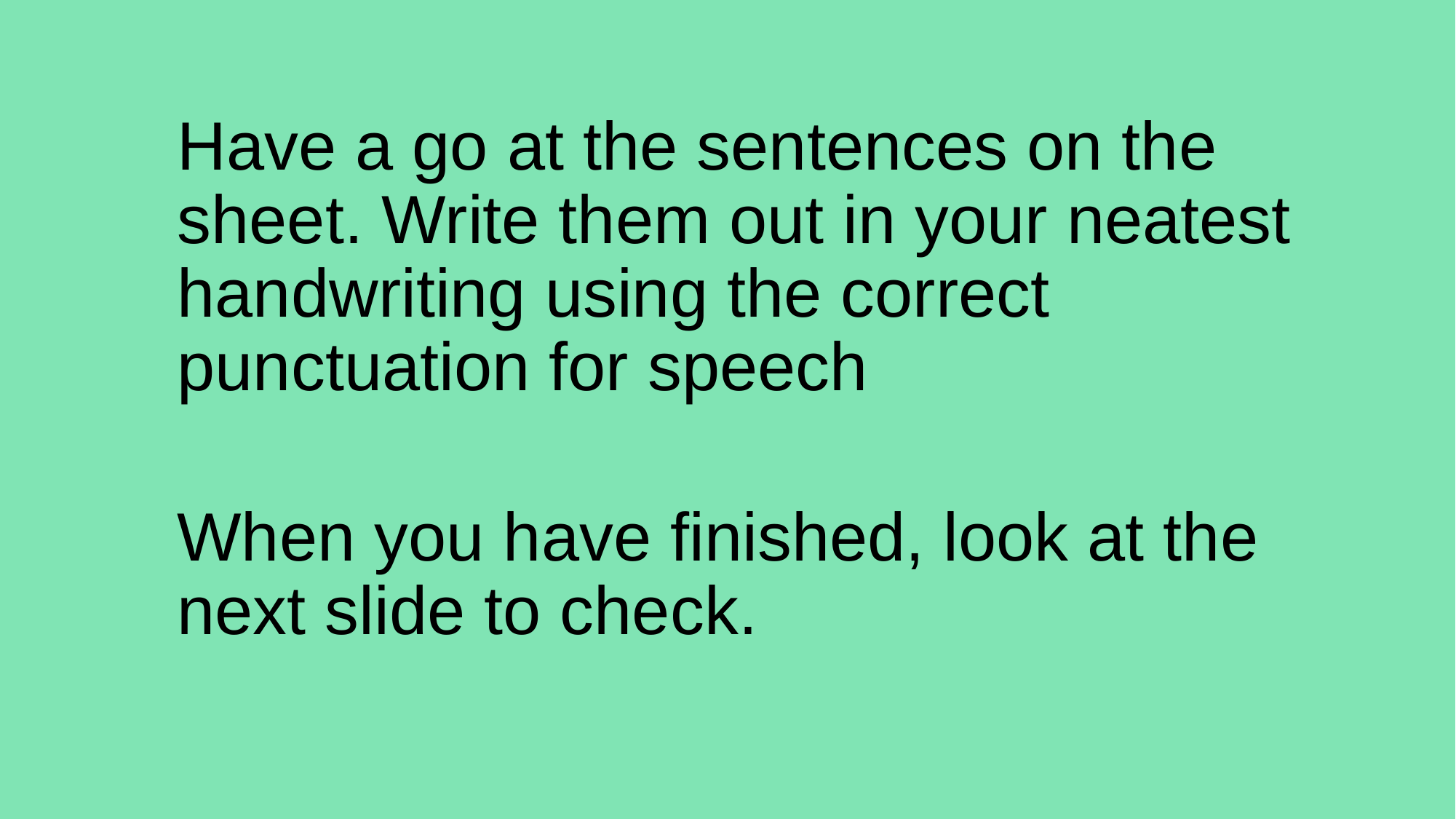

Have a go at the sentences on the sheet. Write them out in your neatest handwriting using the correct punctuation for speech

When you have finished, look at the next slide to check.